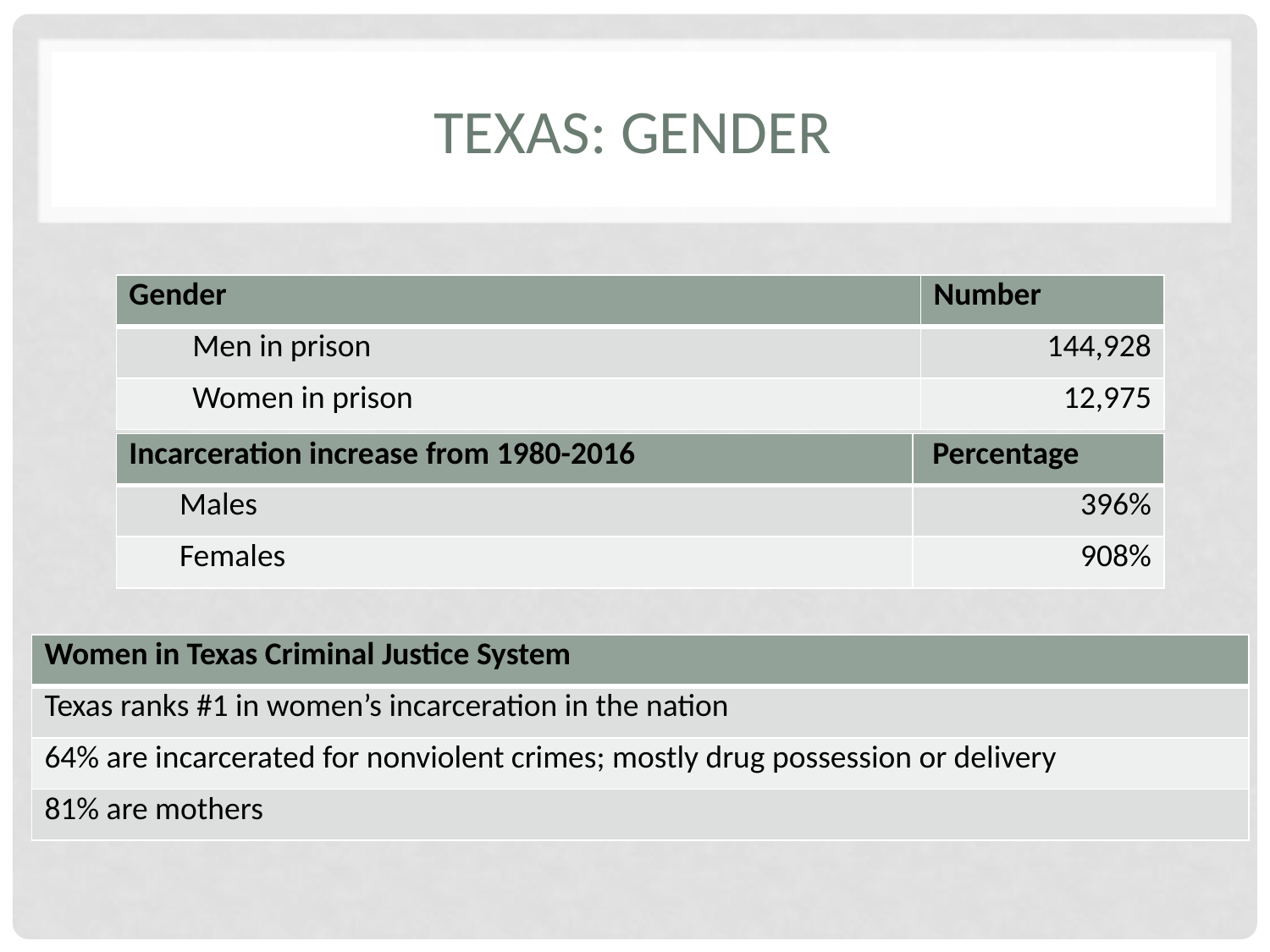

# Texas: Gender
| Gender | Number |
| --- | --- |
| Men in prison | 144,928 |
| Women in prison | 12,975 |
| Incarceration increase from 1980-2016 | Percentage |
| --- | --- |
| Males | 396% |
| Females | 908% |
| Women in Texas Criminal Justice System |
| --- |
| Texas ranks #1 in women’s incarceration in the nation |
| 64% are incarcerated for nonviolent crimes; mostly drug possession or delivery |
| 81% are mothers |